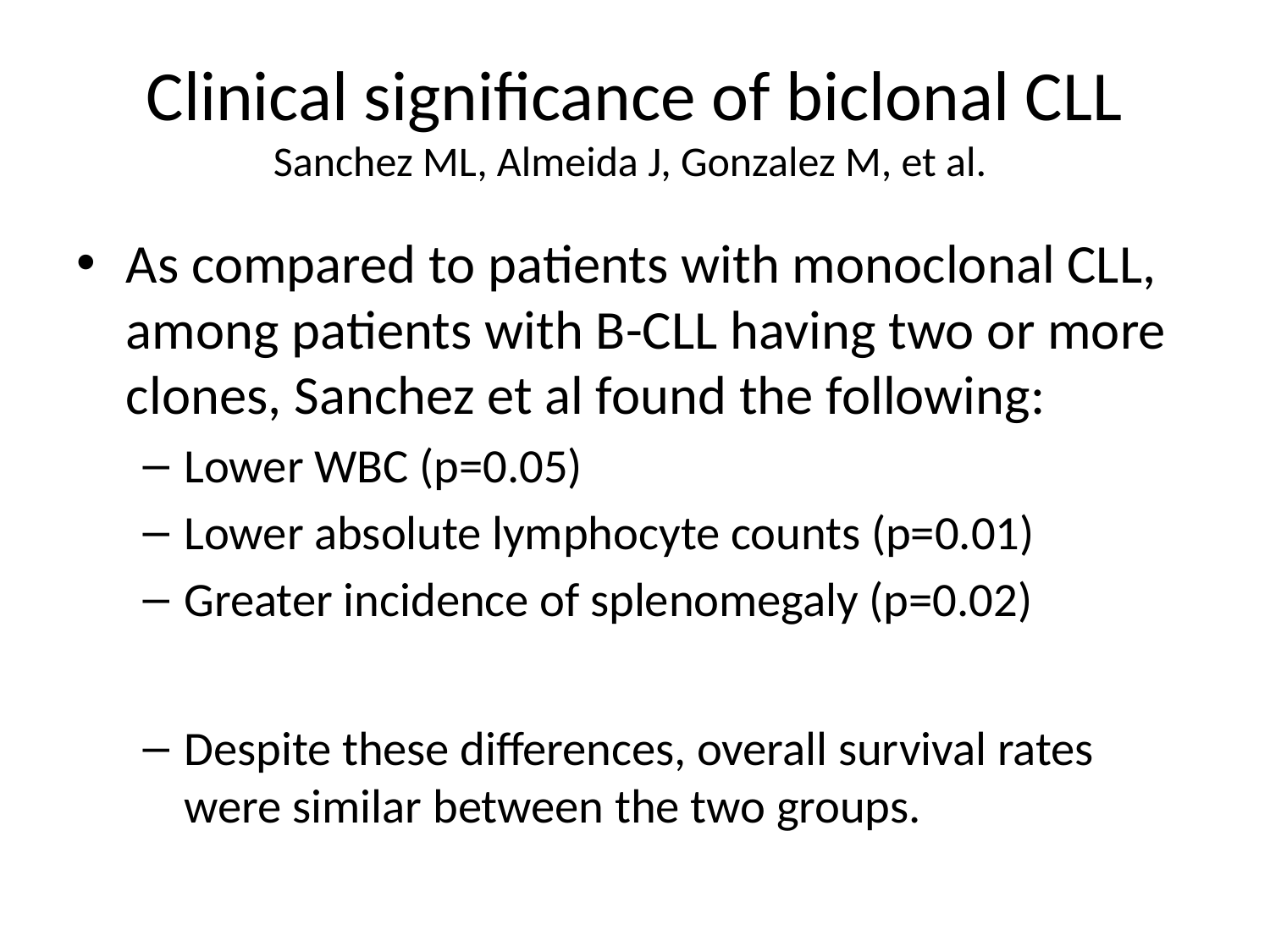

# Clinical significance of biclonal CLL Sanchez ML, Almeida J, Gonzalez M, et al.
As compared to patients with monoclonal CLL, among patients with B-CLL having two or more clones, Sanchez et al found the following:
Lower WBC (p=0.05)
Lower absolute lymphocyte counts (p=0.01)
Greater incidence of splenomegaly (p=0.02)

Despite these differences, overall survival rates were similar between the two groups.